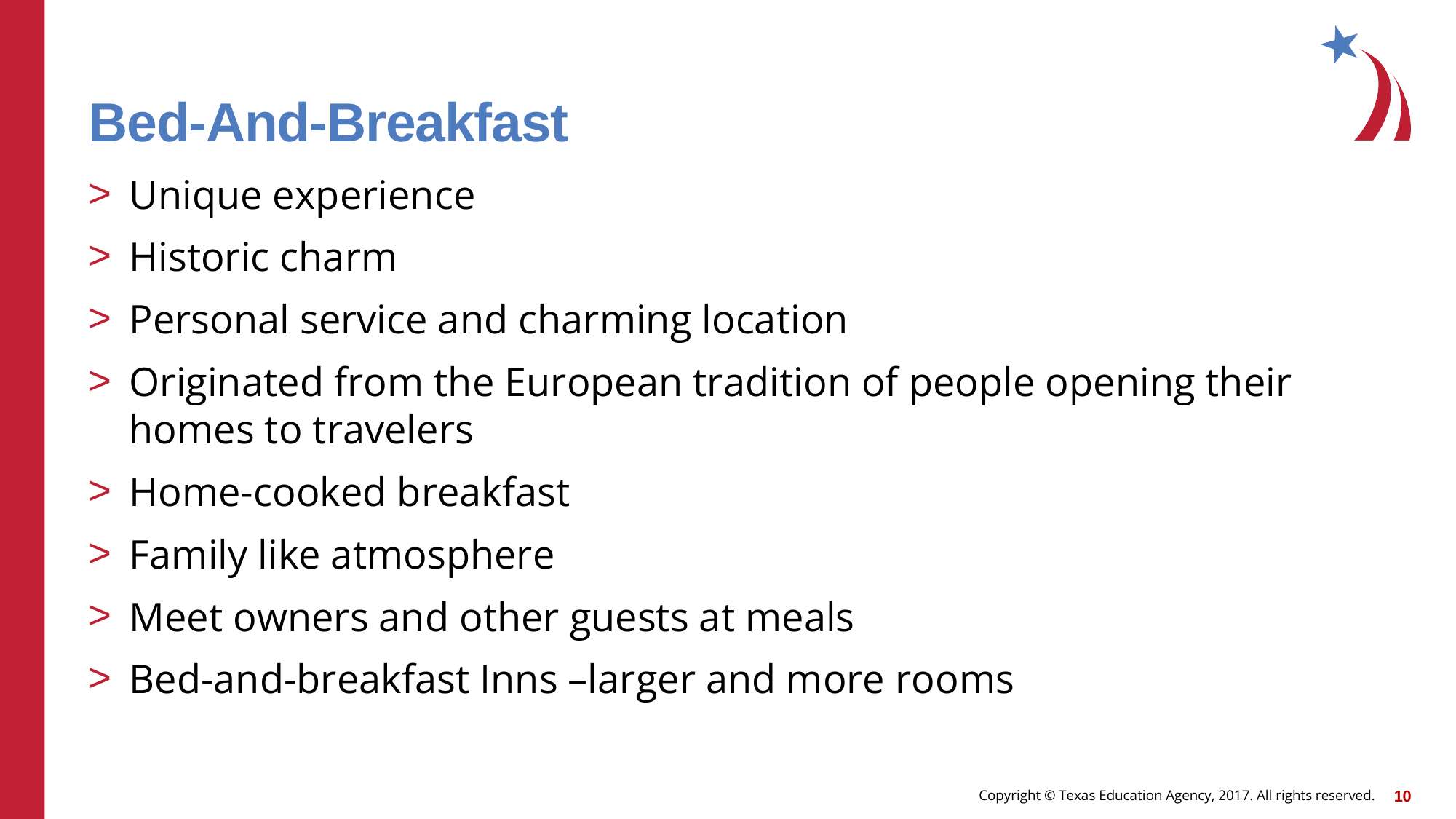

# Bed-And-Breakfast
Unique experience
Historic charm
Personal service and charming location
Originated from the European tradition of people opening their homes to travelers
Home-cooked breakfast
Family like atmosphere
Meet owners and other guests at meals
Bed-and-breakfast Inns –larger and more rooms